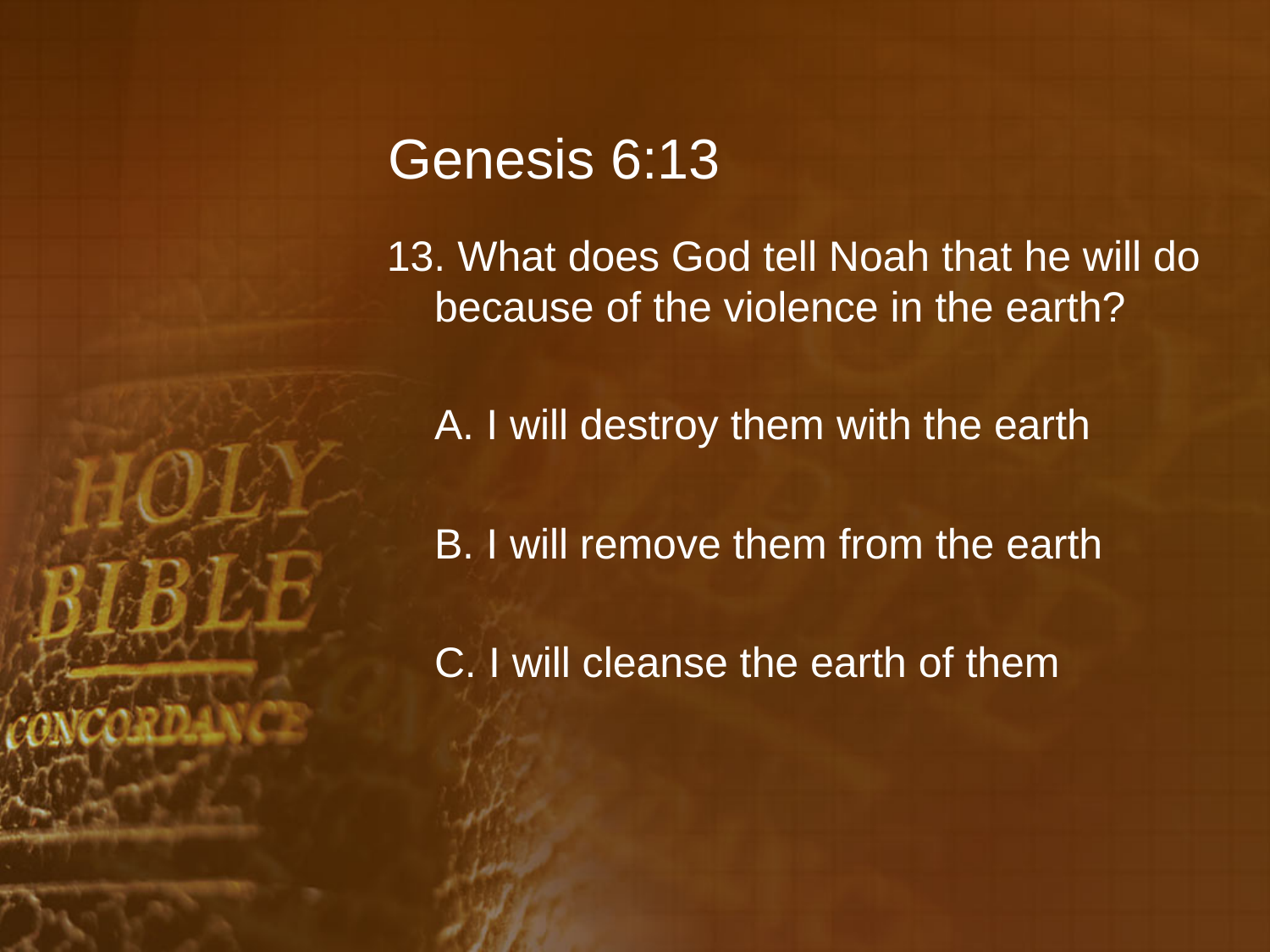

# Genesis 6:13
13. What does God tell Noah that he will do because of the violence in the earth?

 	A. I will destroy them with the earth

	B. I will remove them from the earth

	C. I will cleanse the earth of them